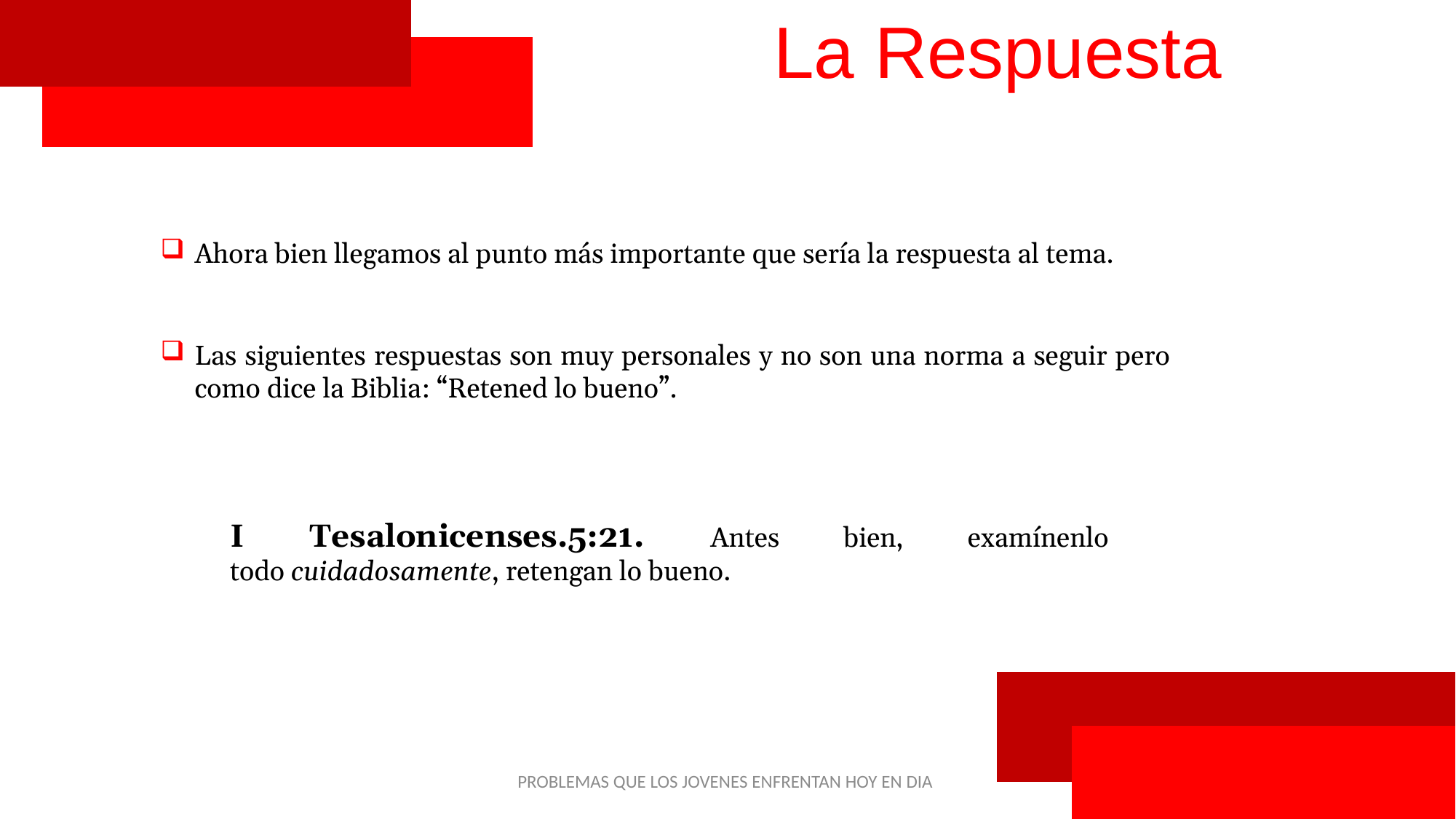

La Respuesta

Ahora bien llegamos al punto más importante que sería la respuesta al tema.
Las siguientes respuestas son muy personales y no son una norma a seguir pero como dice la Biblia: “Retened lo bueno”.
I Tesalonicenses.5:21. Antes bien, examínenlo todo cuidadosamente, retengan lo bueno.

PROBLEMAS QUE LOS JOVENES ENFRENTAN HOY EN DIA
46